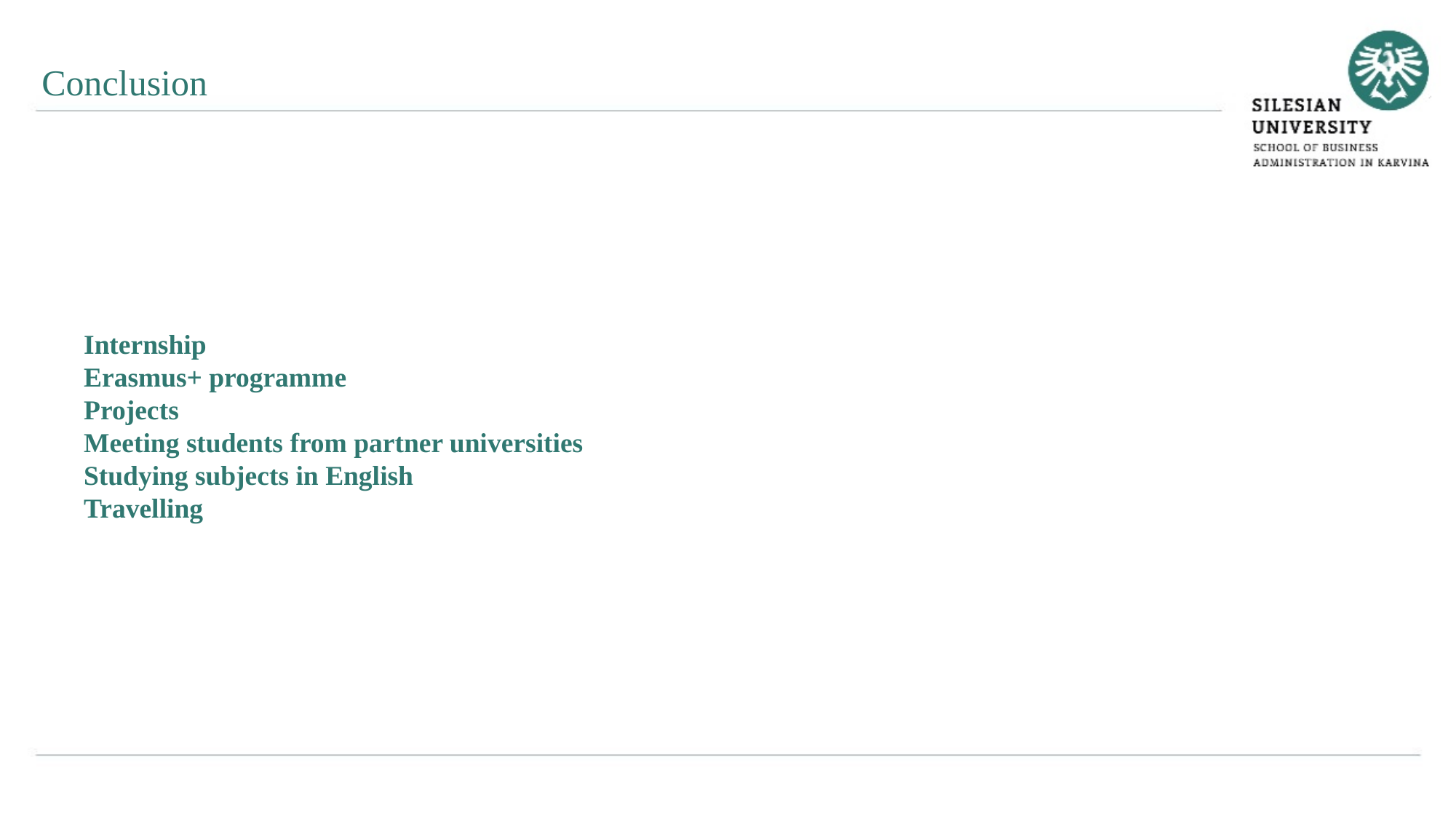

Conclusion
Internship
Erasmus+ programme
Projects
Meeting students from partner universities
Studying subjects in English
Travelling